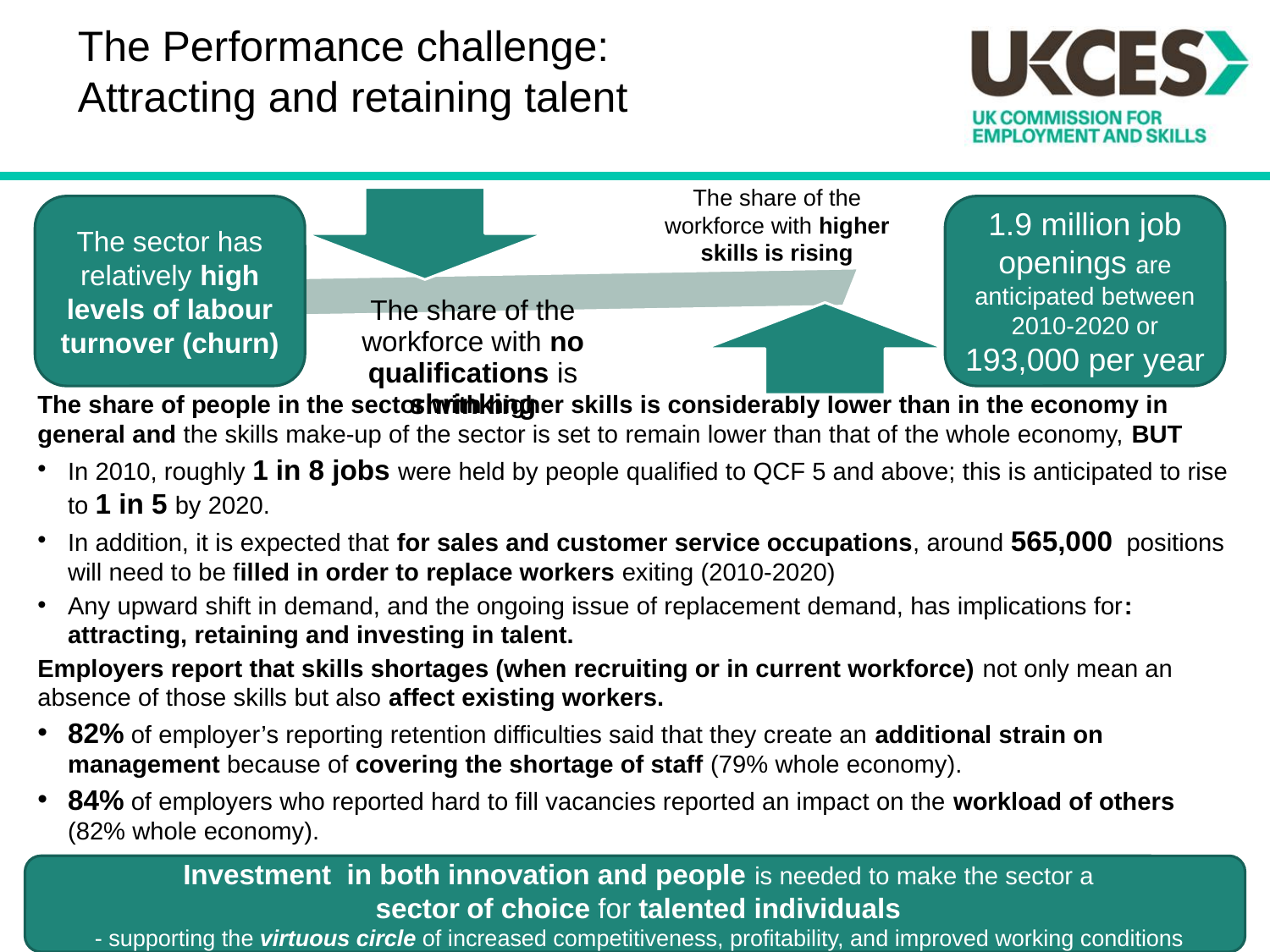

# The Performance challenge: Attracting and retaining talent
The share of the workforce with higher skills is rising

The share of people in the sector with higher skills is considerably lower than in the economy in general and the skills make-up of the sector is set to remain lower than that of the whole economy, BUT
In 2010, roughly 1 in 8 jobs were held by people qualified to QCF 5 and above; this is anticipated to rise to 1 in 5 by 2020.
In addition, it is expected that for sales and customer service occupations, around 565,000  positions will need to be filled in order to replace workers exiting (2010-2020)
Any upward shift in demand, and the ongoing issue of replacement demand, has implications for: attracting, retaining and investing in talent.
Employers report that skills shortages (when recruiting or in current workforce) not only mean an absence of those skills but also affect existing workers.
82% of employer’s reporting retention difficulties said that they create an additional strain on management because of covering the shortage of staff (79% whole economy).
84% of employers who reported hard to fill vacancies reported an impact on the workload of others (82% whole economy).
The sector has relatively high levels of labour turnover (churn)
1.9 million job openings are anticipated between 2010-2020 or 193,000 per year
Investment  in both innovation and people is needed to make the sector a
 sector of choice for talented individuals
- supporting the virtuous circle of increased competitiveness, profitability, and improved working conditions